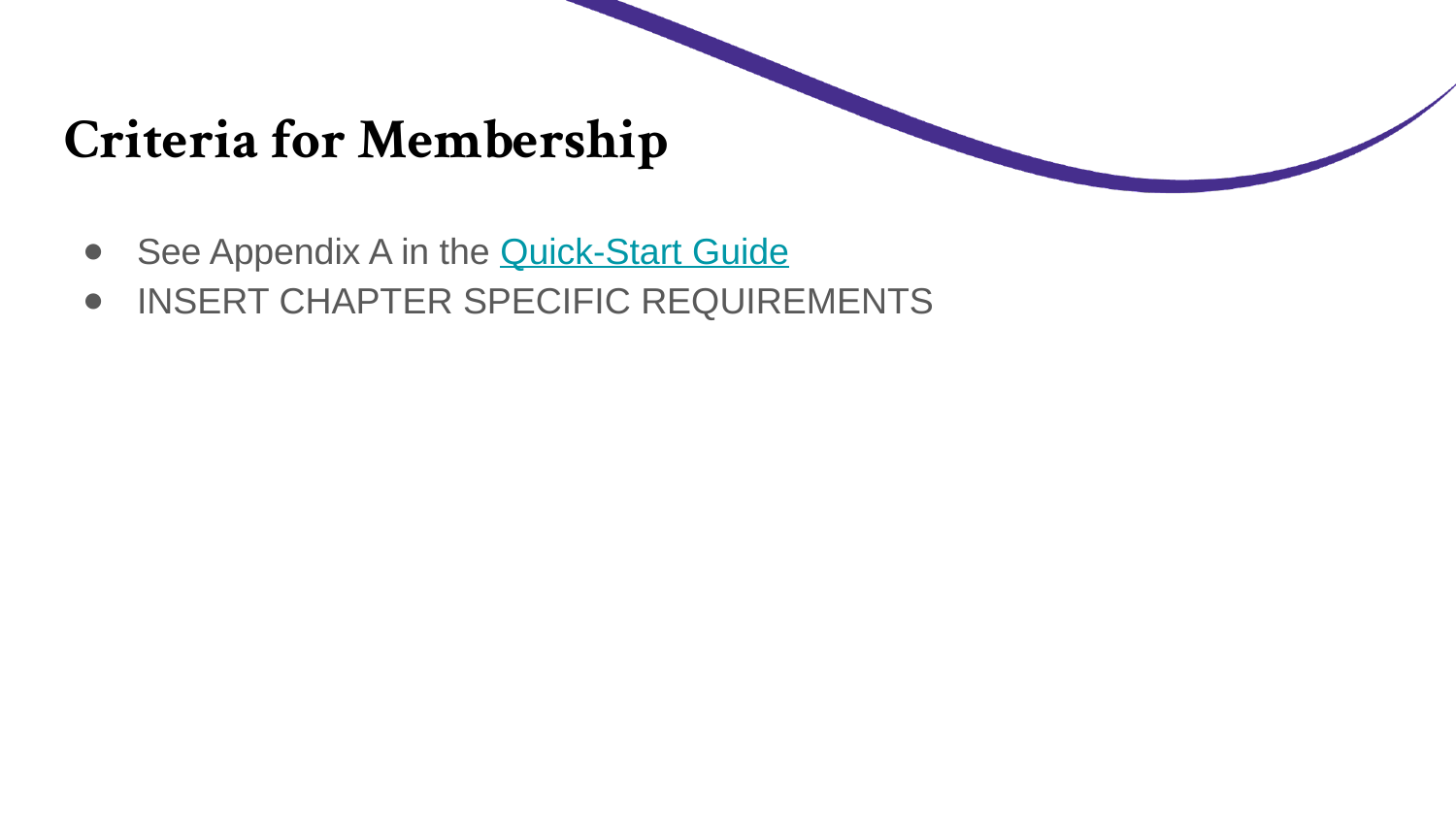

# Criteria for Membership
See Appendix A in the Quick-Start Guide
INSERT CHAPTER SPECIFIC REQUIREMENTS